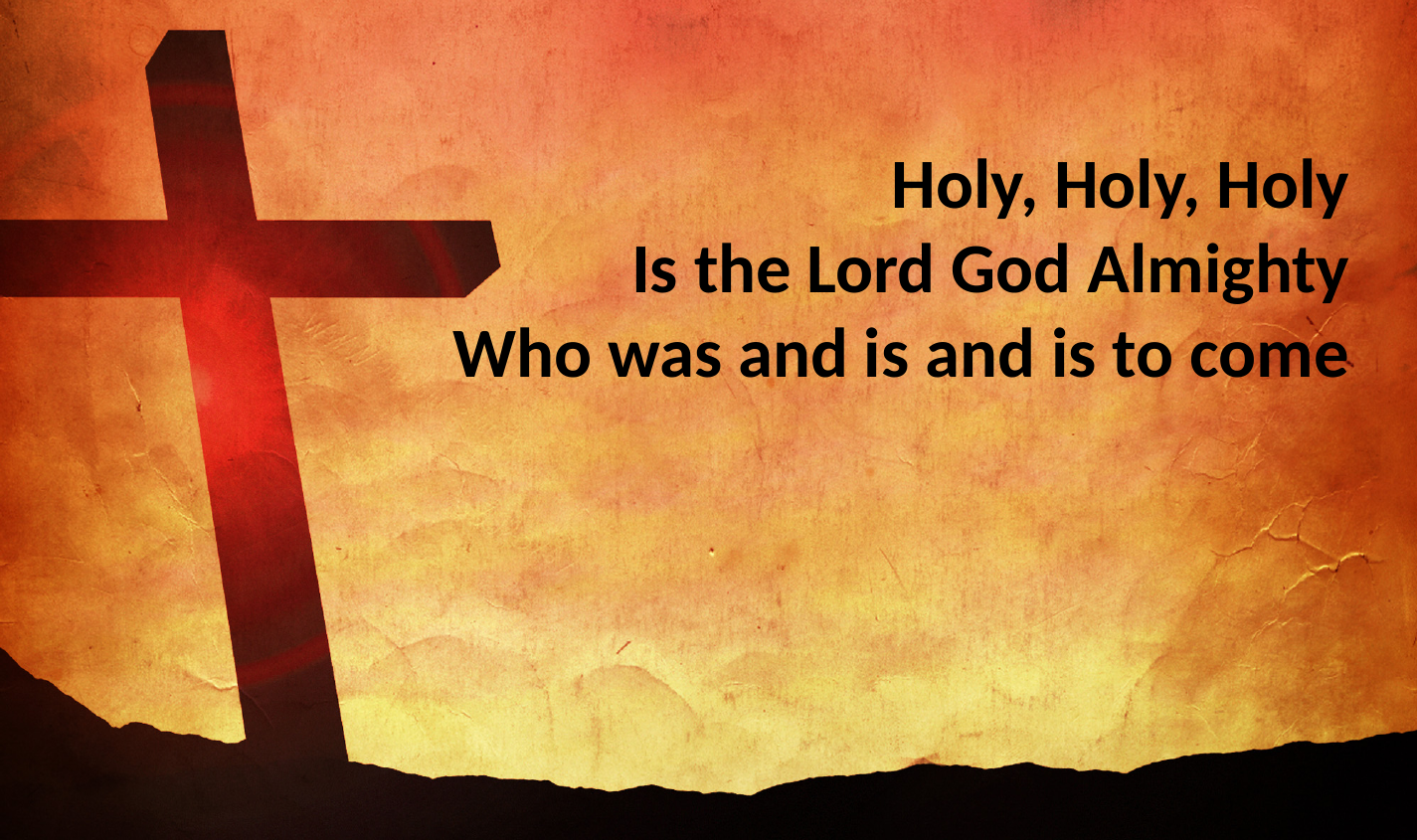

Holy, Holy, Holy
Is the Lord God Almighty
Who was and is and is to come